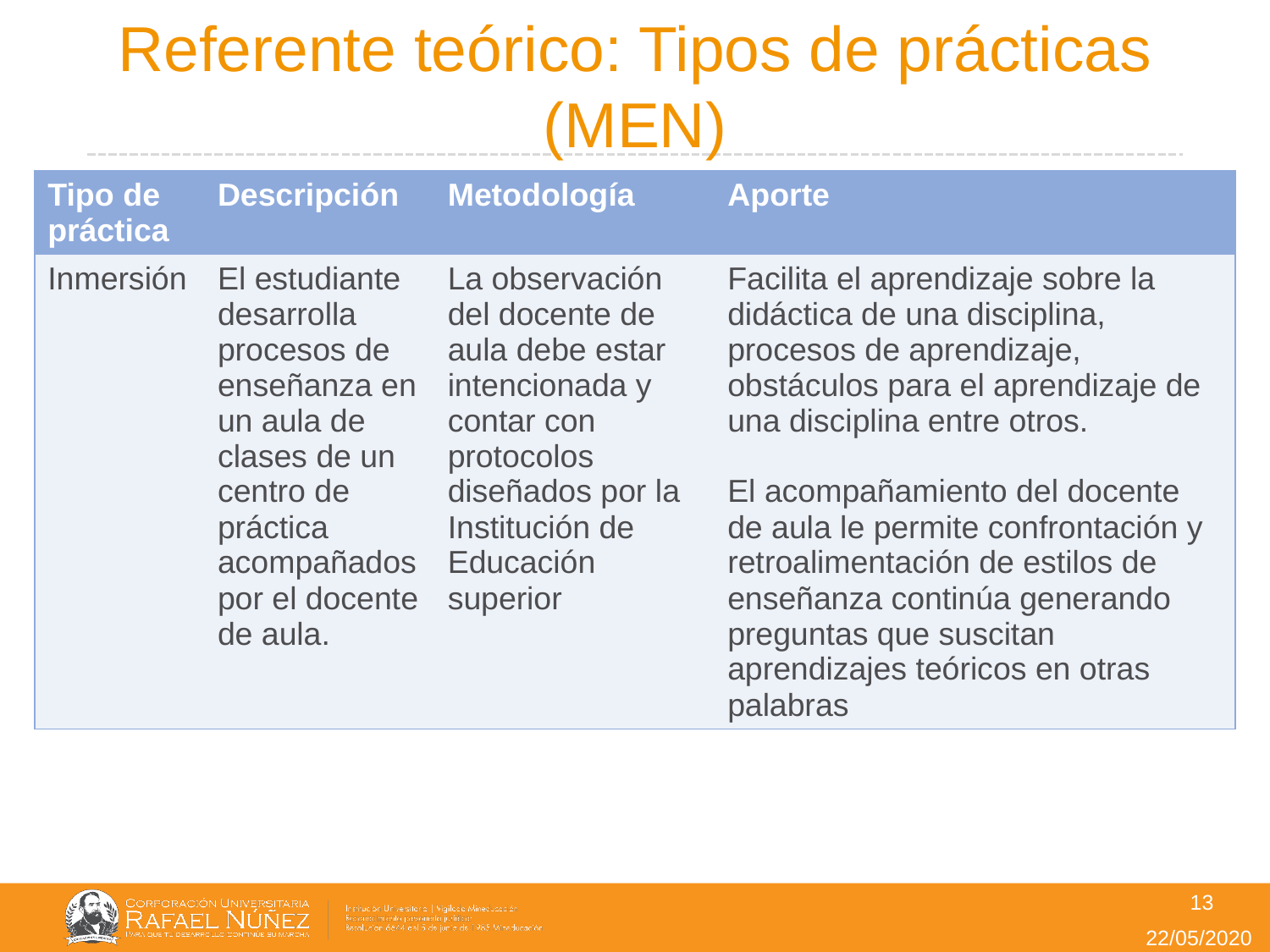

# Referente teórico: Tipos de prácticas (MEN)
| Tipo de práctica | Descripción | Metodología | Aporte |
| --- | --- | --- | --- |
| Inmersión | El estudiante desarrolla procesos de enseñanza en un aula de clases de un centro de práctica acompañados por el docente de aula. | La observación del docente de aula debe estar intencionada y contar con protocolos diseñados por la Institución de Educación superior | Facilita el aprendizaje sobre la didáctica de una disciplina, procesos de aprendizaje, obstáculos para el aprendizaje de una disciplina entre otros. El acompañamiento del docente de aula le permite confrontación y retroalimentación de estilos de enseñanza continúa generando preguntas que suscitan aprendizajes teóricos en otras palabras |
13